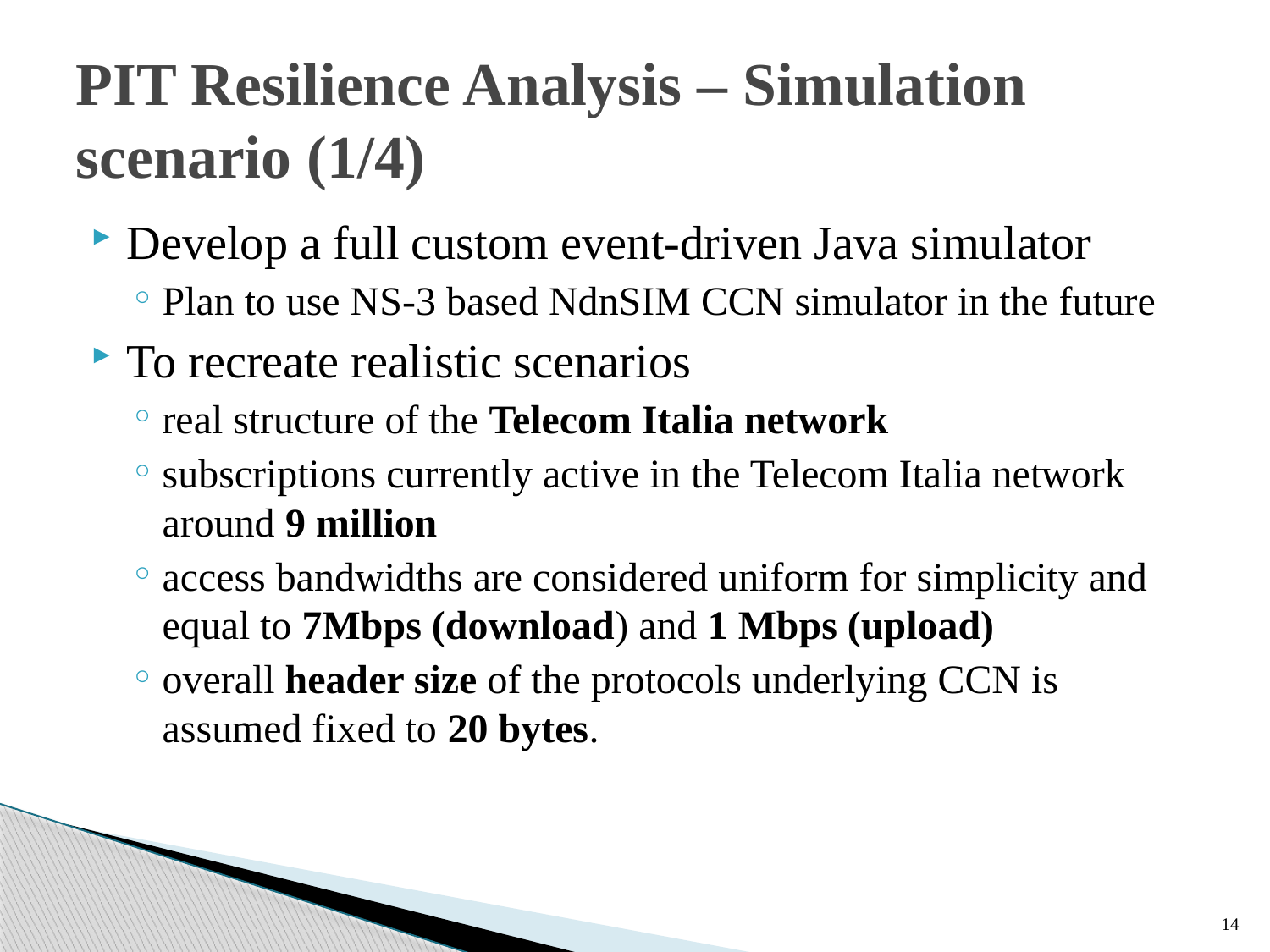

# PIT Resilience Analysis – Simulation scenario (1/4)
Develop a full custom event-driven Java simulator
Plan to use NS-3 based NdnSIM CCN simulator in the future
To recreate realistic scenarios
real structure of the Telecom Italia network
subscriptions currently active in the Telecom Italia network around 9 million
access bandwidths are considered uniform for simplicity and equal to 7Mbps (download) and 1 Mbps (upload)
overall header size of the protocols underlying CCN is assumed fixed to 20 bytes.
14